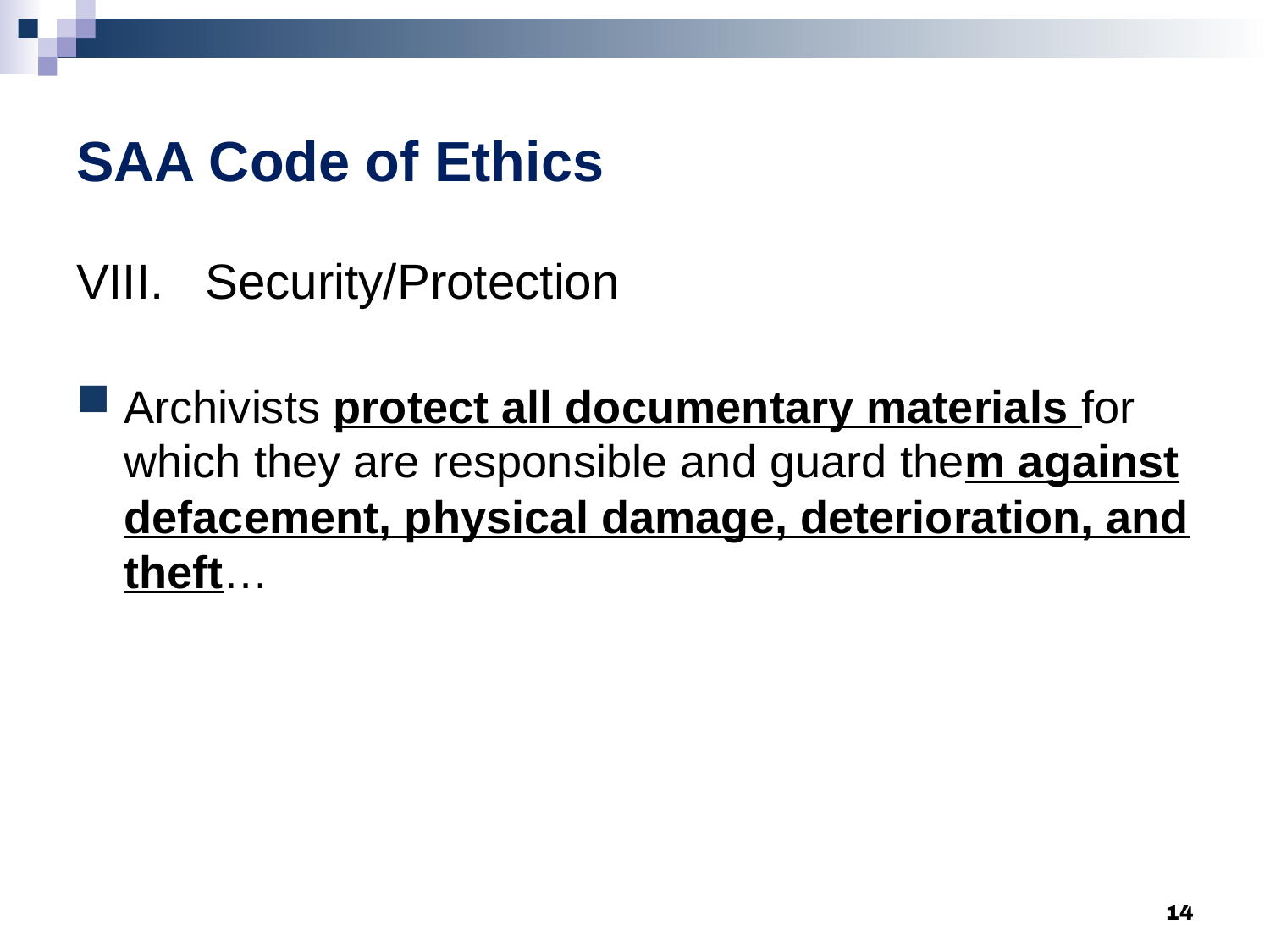

# SAA Code of Ethics
VIII.   Security/Protection

Archivists protect all documentary materials for which they are responsible and guard them against defacement, physical damage, deterioration, and theft…

14